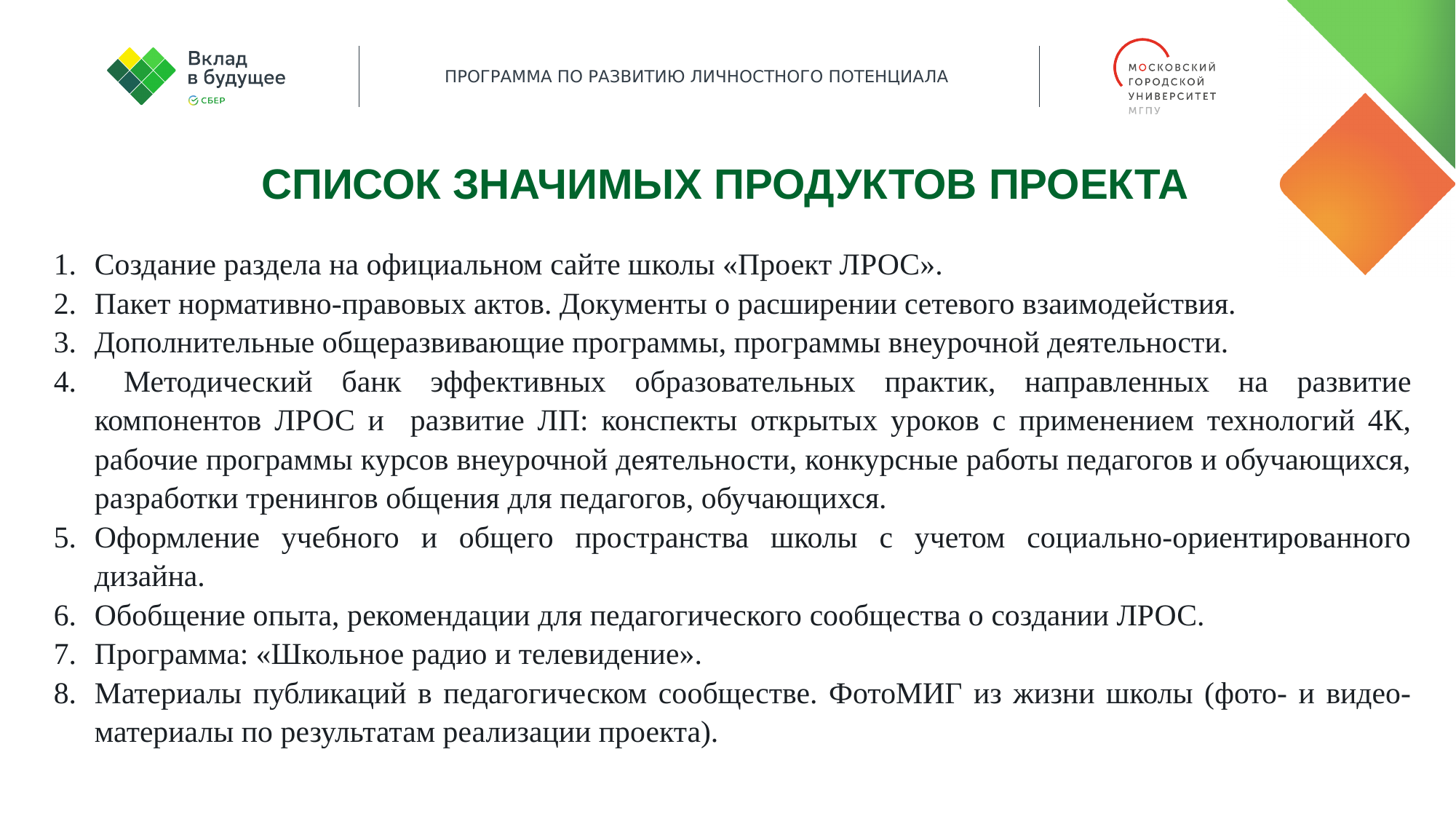

СПИСОК ЗНАЧИМЫХ ПРОДУКТОВ ПРОЕКТА
Создание раздела на официальном сайте школы «Проект ЛРОС».
Пакет нормативно-правовых актов. Документы о расширении сетевого взаимодействия.
Дополнительные общеразвивающие программы, программы внеурочной деятельности.
 Методический банк эффективных образовательных практик, направленных на развитие компонентов ЛРОС и  развитие ЛП: конспекты открытых уроков с применением технологий 4К, рабочие программы курсов внеурочной деятельности, конкурсные работы педагогов и обучающихся, разработки тренингов общения для педагогов, обучающихся.
Оформление учебного и общего пространства школы с учетом социально-ориентированного дизайна.
Обобщение опыта, рекомендации для педагогического сообщества о создании ЛРОС.
Программа: «Школьное радио и телевидение».
Материалы публикаций в педагогическом сообществе. ФотоМИГ из жизни школы (фото- и видео- материалы по результатам реализации проекта).